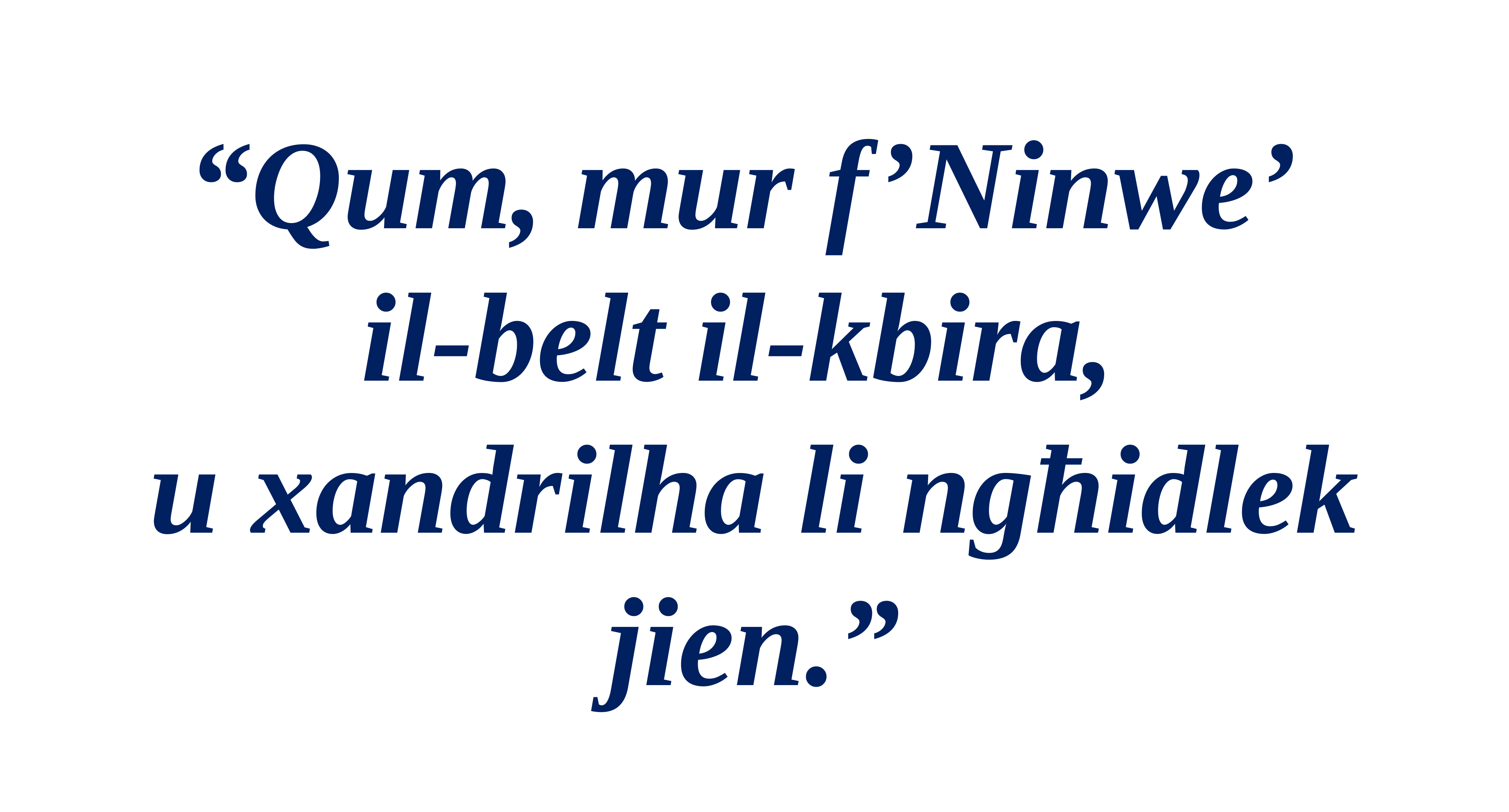

“Qum, mur f’Ninwe’
il-belt il-kbira,
u xandrilha li ngħidlek jien.”